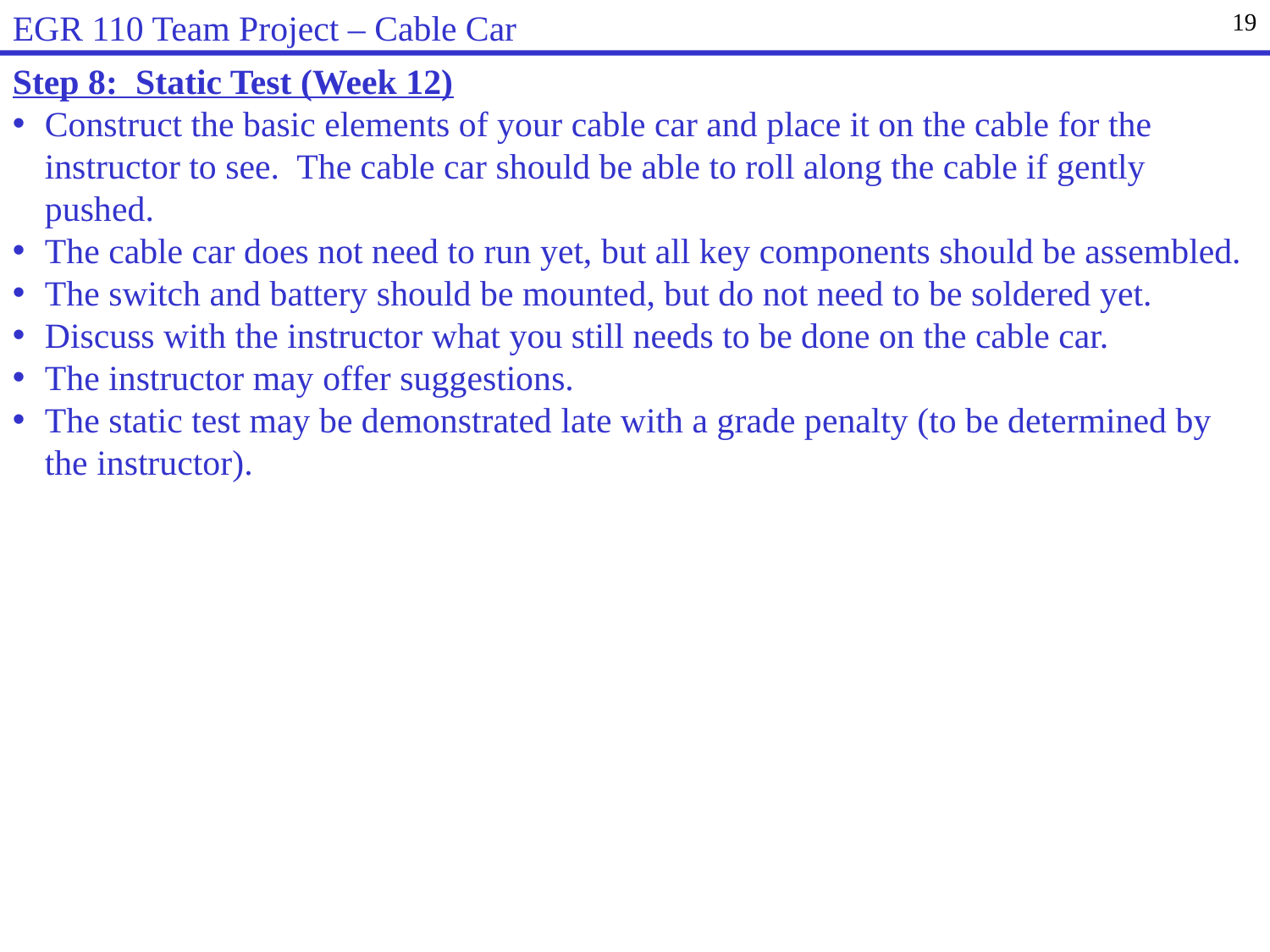

EGR 110 Team Project – Cable Car
19

Step 8:  Static Test (Week 12)
Construct the basic elements of your cable car and place it on the cable for the instructor to see.  The cable car should be able to roll along the cable if gently pushed.
The cable car does not need to run yet, but all key components should be assembled.
The switch and battery should be mounted, but do not need to be soldered yet.
Discuss with the instructor what you still needs to be done on the cable car.
The instructor may offer suggestions.
The static test may be demonstrated late with a grade penalty (to be determined by the instructor).